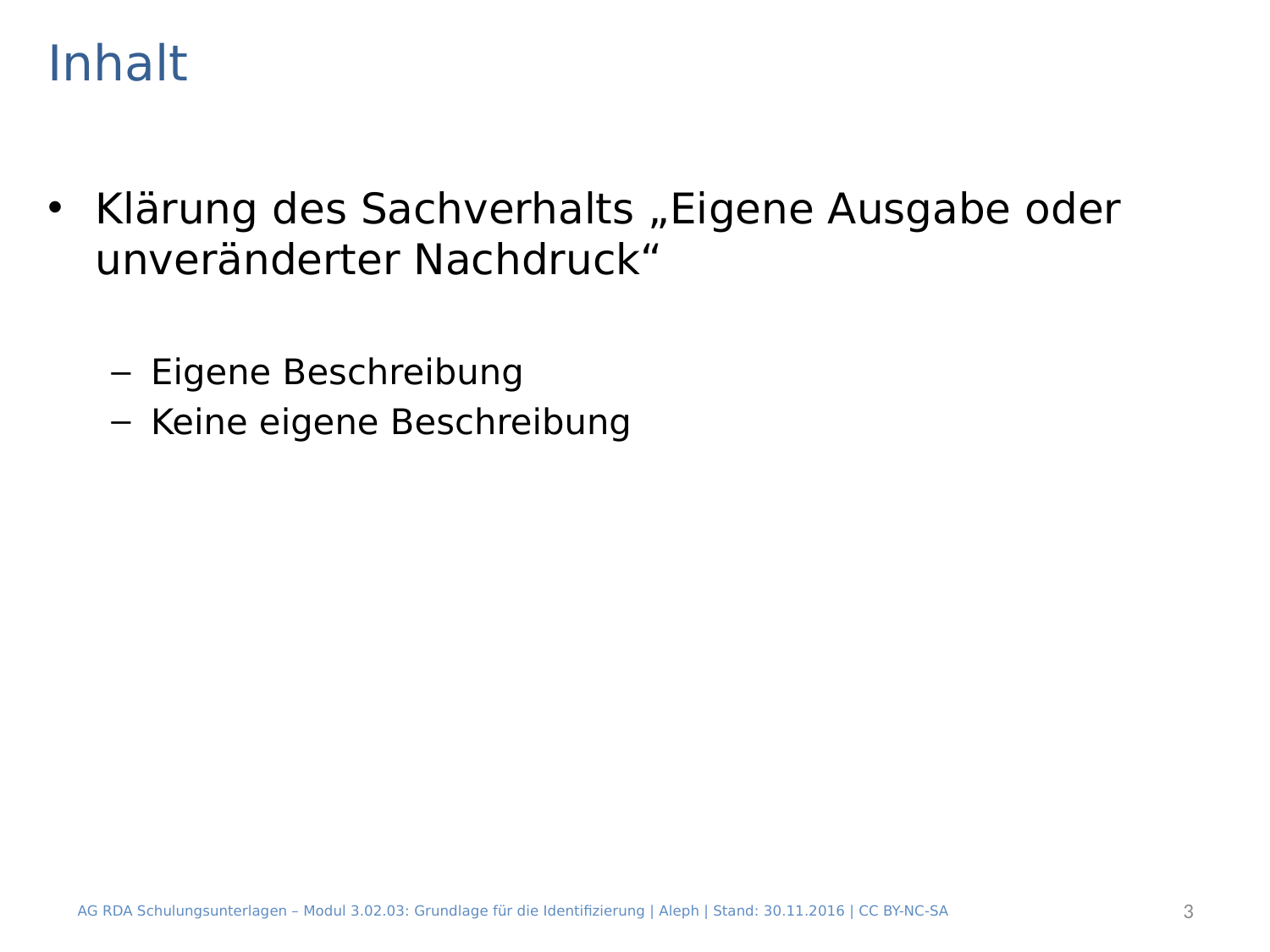

# Inhalt

Klärung des Sachverhalts „Eigene Ausgabe oder unveränderter Nachdruck“

Eigene Beschreibung
Keine eigene Beschreibung

AG RDA Schulungsunterlagen – Modul 3.02.03: Grundlage für die Identifizierung | Aleph | Stand: 30.11.2016 | CC BY-NC-SA
3